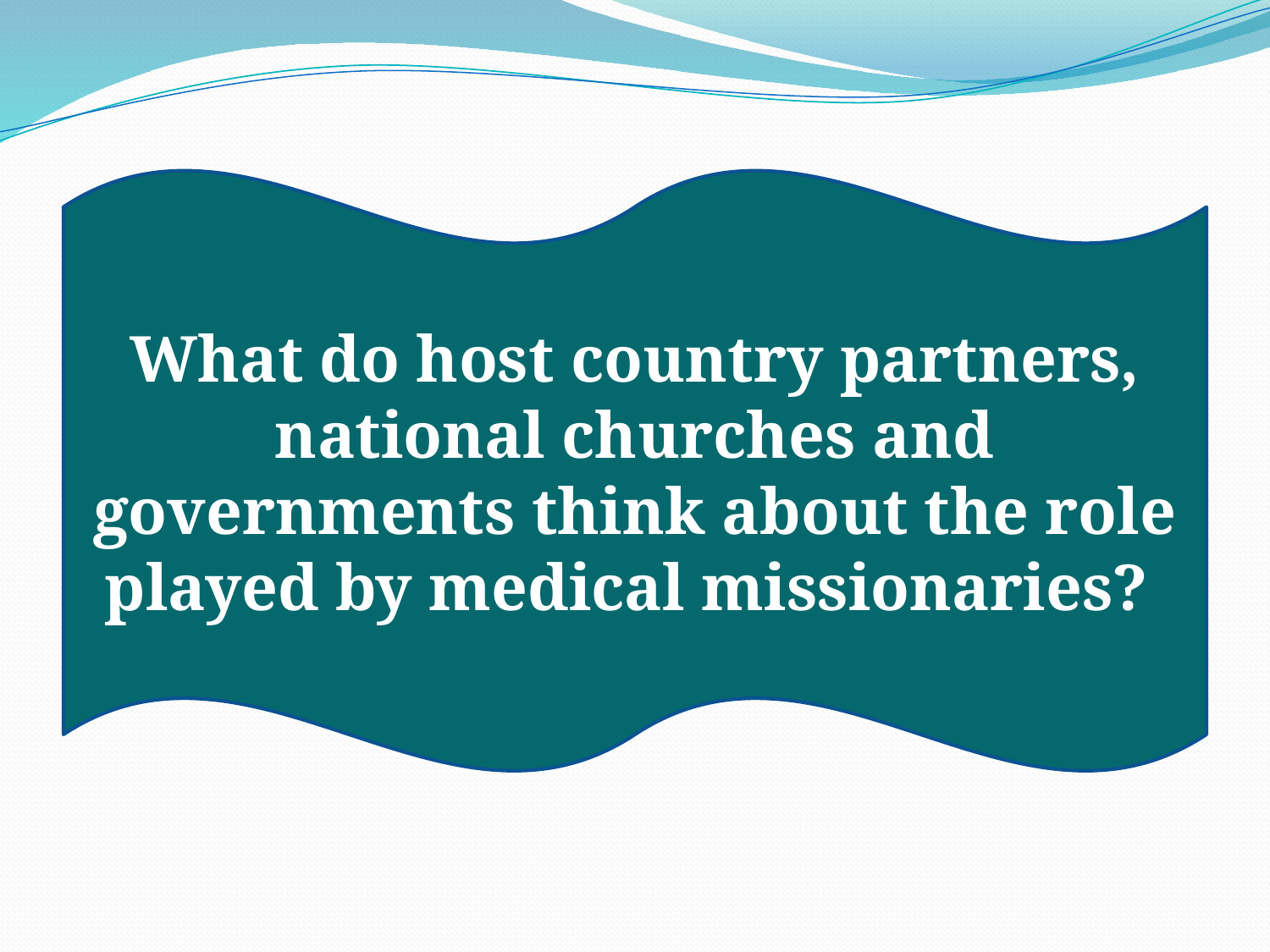

#
What do host country partners, national churches and governments think about the role played by medical missionaries?